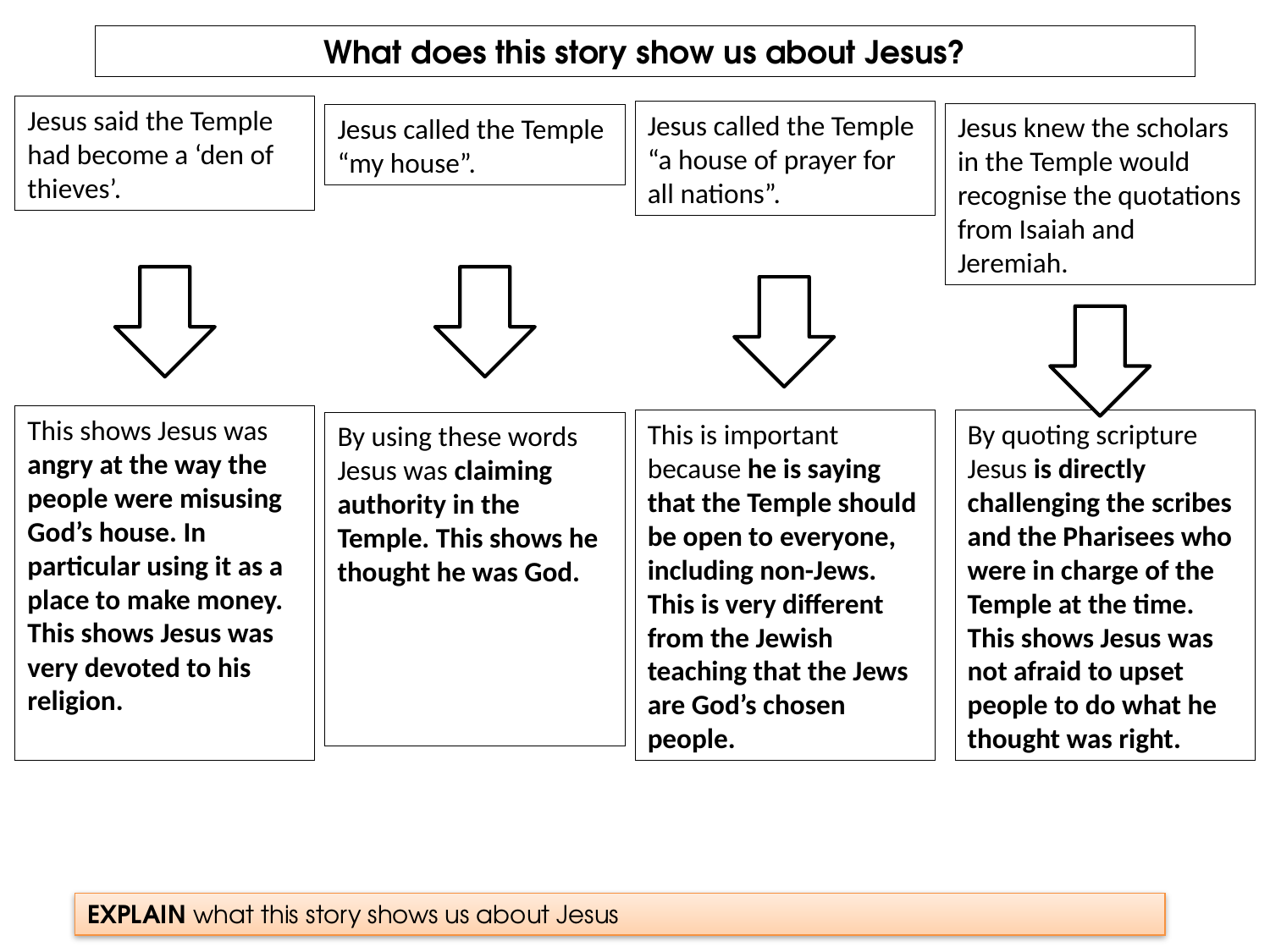

What does this story show us about Jesus?
Jesus said the Temple had become a ‘den of thieves’.
Jesus called the Temple “a house of prayer for all nations”.
Jesus knew the scholars in the Temple would recognise the quotations from Isaiah and Jeremiah.
Jesus called the Temple “my house”.

This shows Jesus was angry at the way the people were misusing God’s house. In particular using it as a place to make money. This shows Jesus was very devoted to his religion.

This is important because he is saying that the Temple should be open to everyone, including non-Jews. This is very different from the Jewish teaching that the Jews are God’s chosen people.
By quoting scripture Jesus is directly challenging the scribes and the Pharisees who were in charge of the Temple at the time. This shows Jesus was not afraid to upset people to do what he thought was right.
By using these words Jesus was claiming authority in the Temple. This shows he thought he was God.

EXPLAIN what this story shows us about Jesus